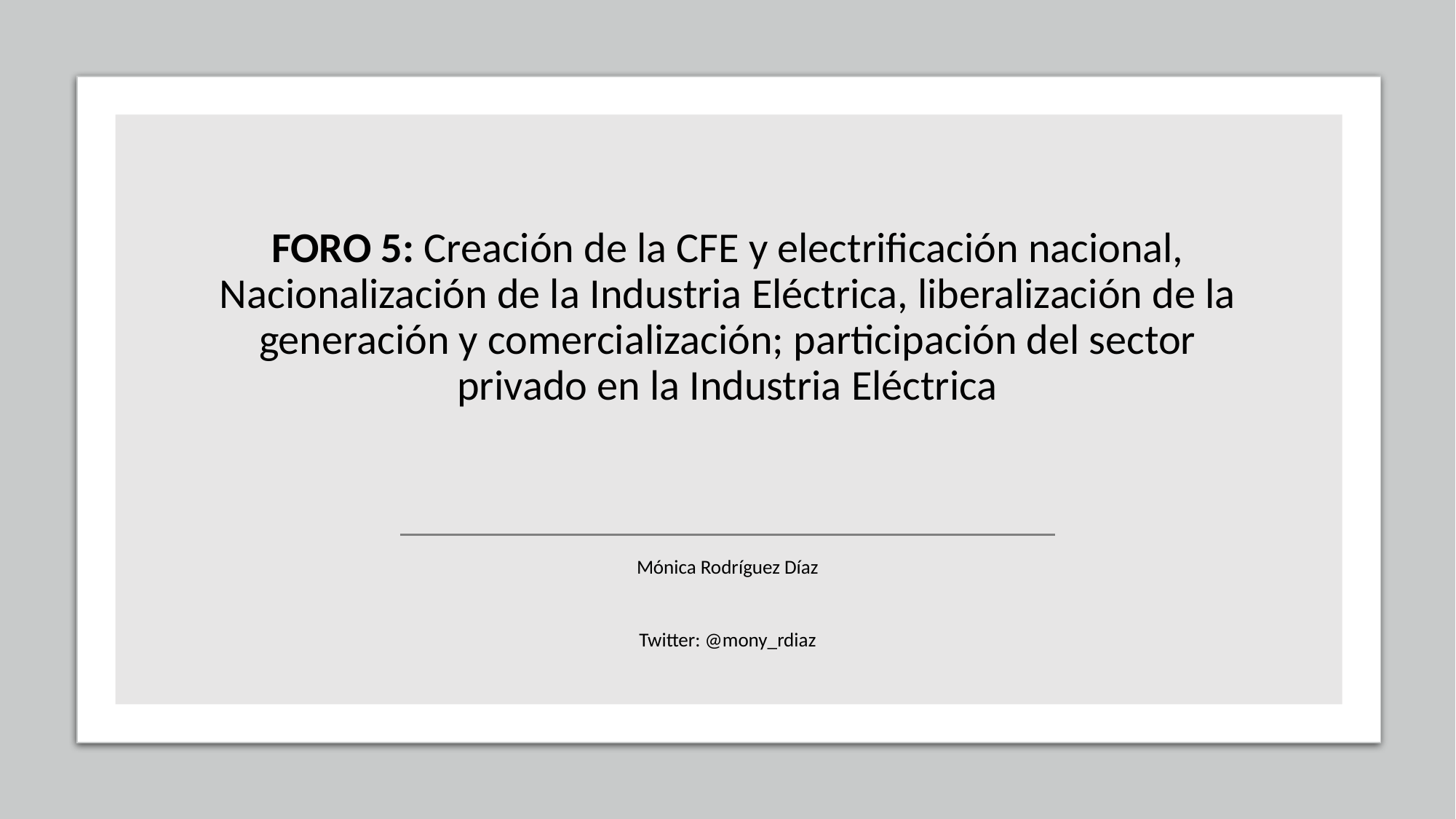

# FORO 5: Creación de la CFE y electrificación nacional, Nacionalización de la Industria Eléctrica, liberalización de la generación y comercialización; participación del sector privado en la Industria Eléctrica
Mónica Rodríguez Díaz

Twitter: @mony_rdiaz